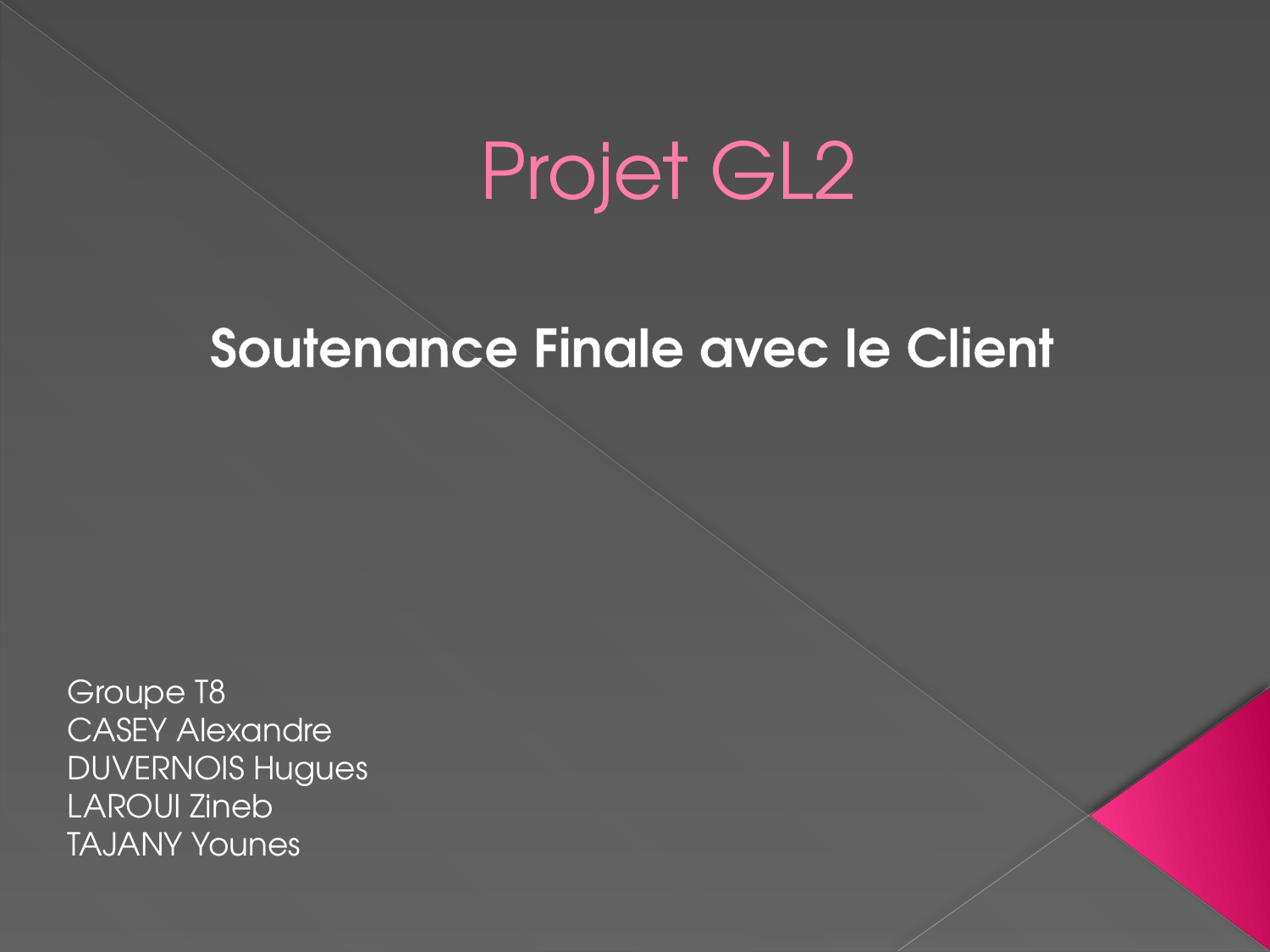

# Projet GL2
Soutenance Finale avec le Client
Groupe T8
CASEY Alexandre
DUVERNOIS Hugues
LAROUI Zineb
TAJANY Younes